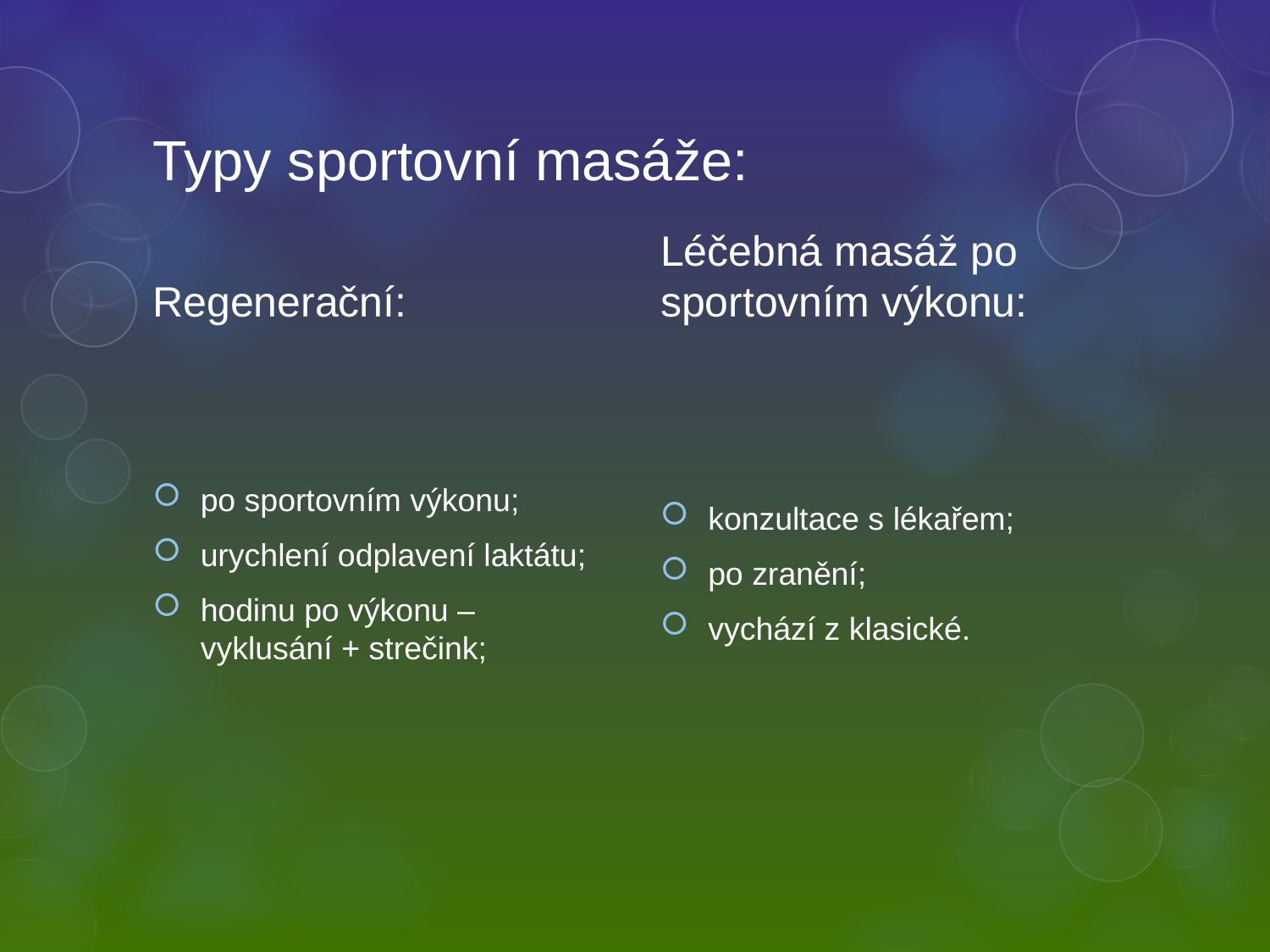

# Typy sportovní masáže:
Regenerační:
Léčebná masáž po sportovním výkonu:
po sportovním výkonu;
urychlení odplavení laktátu;
hodinu po výkonu – vyklusání + strečink;
konzultace s lékařem;
po zranění;
vychází z klasické.